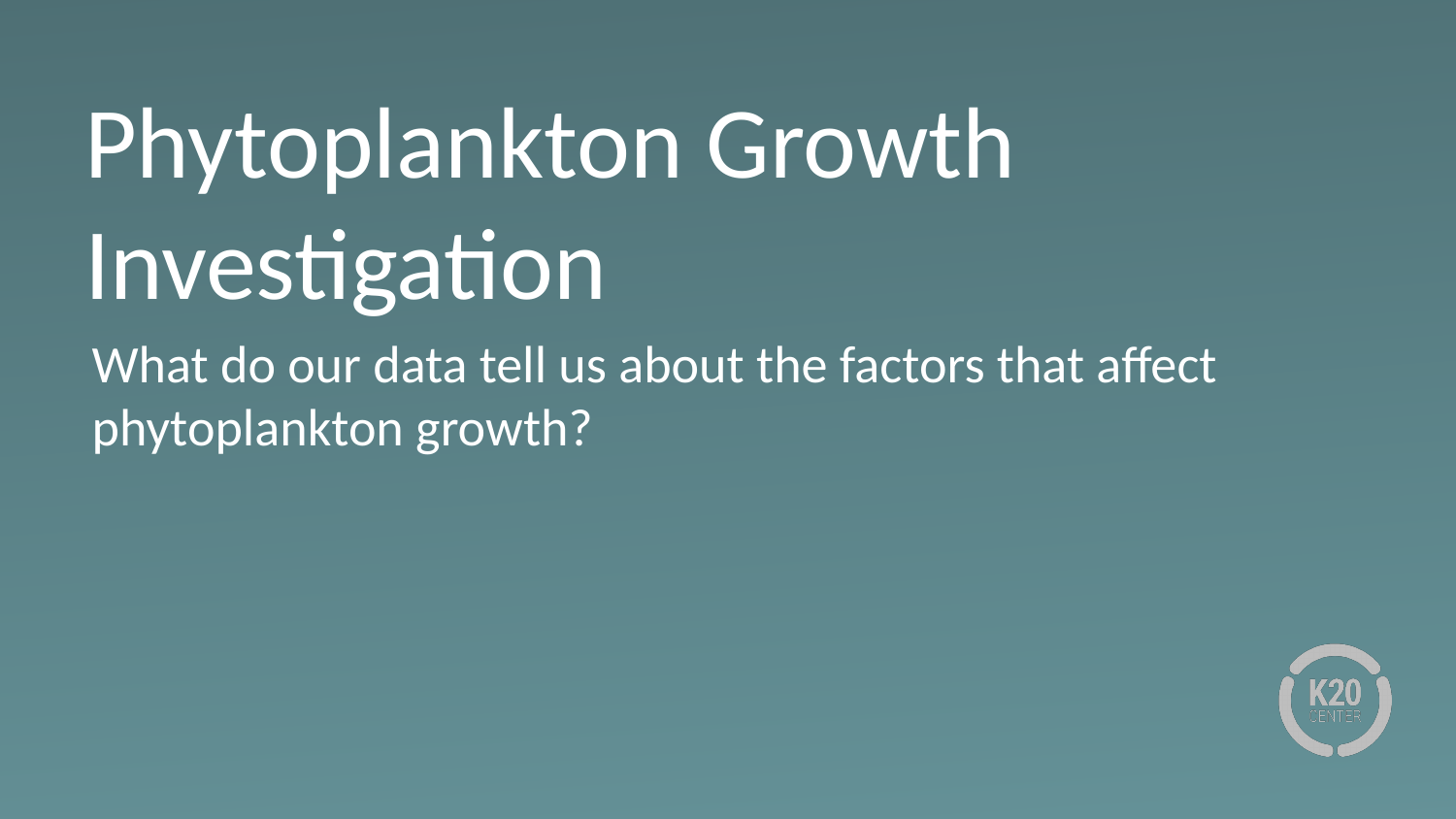

# Phytoplankton Growth Investigation
What do our data tell us about the factors that affect phytoplankton growth?